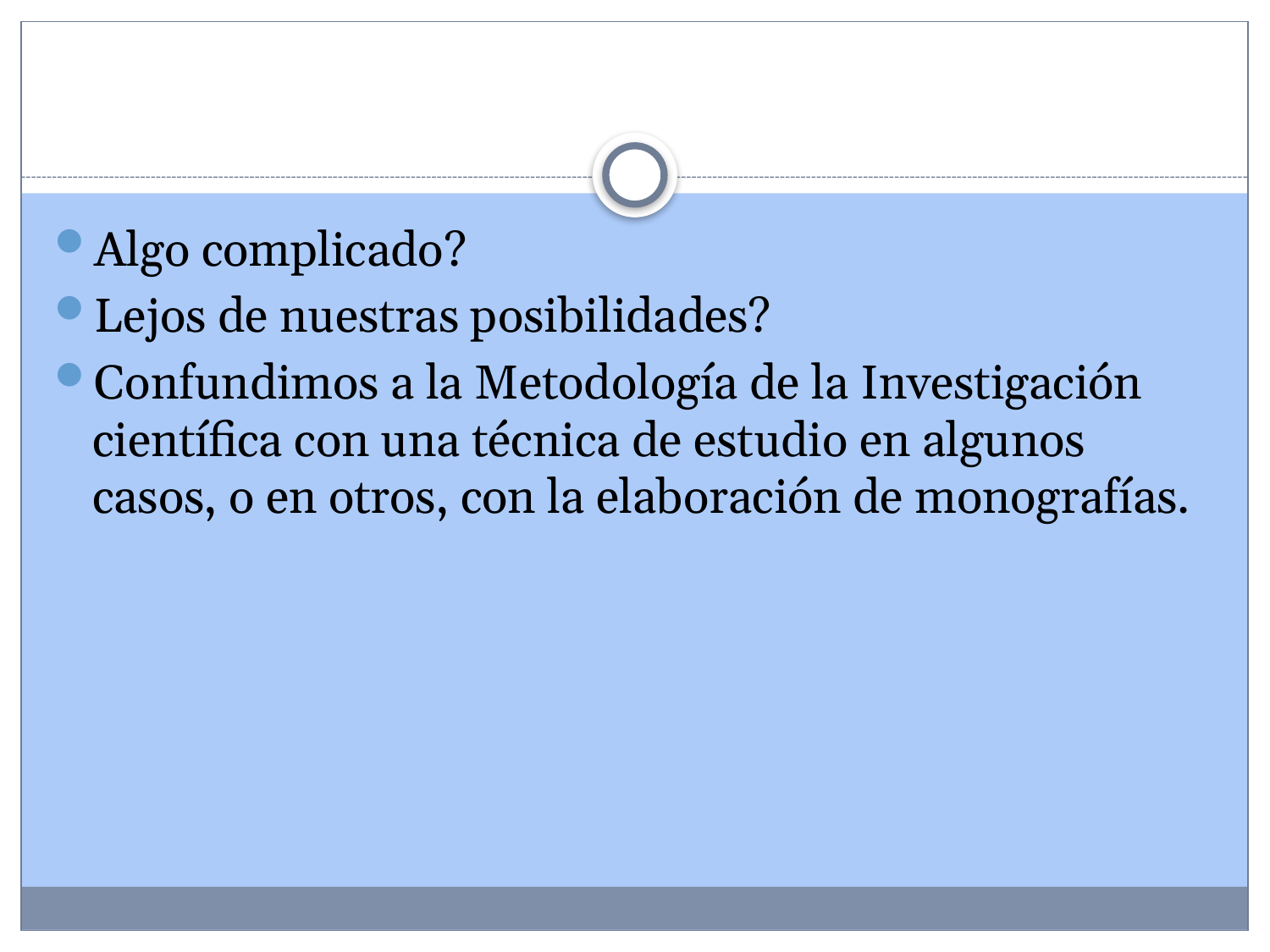

#
Algo complicado?
Lejos de nuestras posibilidades?
Confundimos a la Metodología de la Investigación científica con una técnica de estudio en algunos casos, o en otros, con la elaboración de monografías.